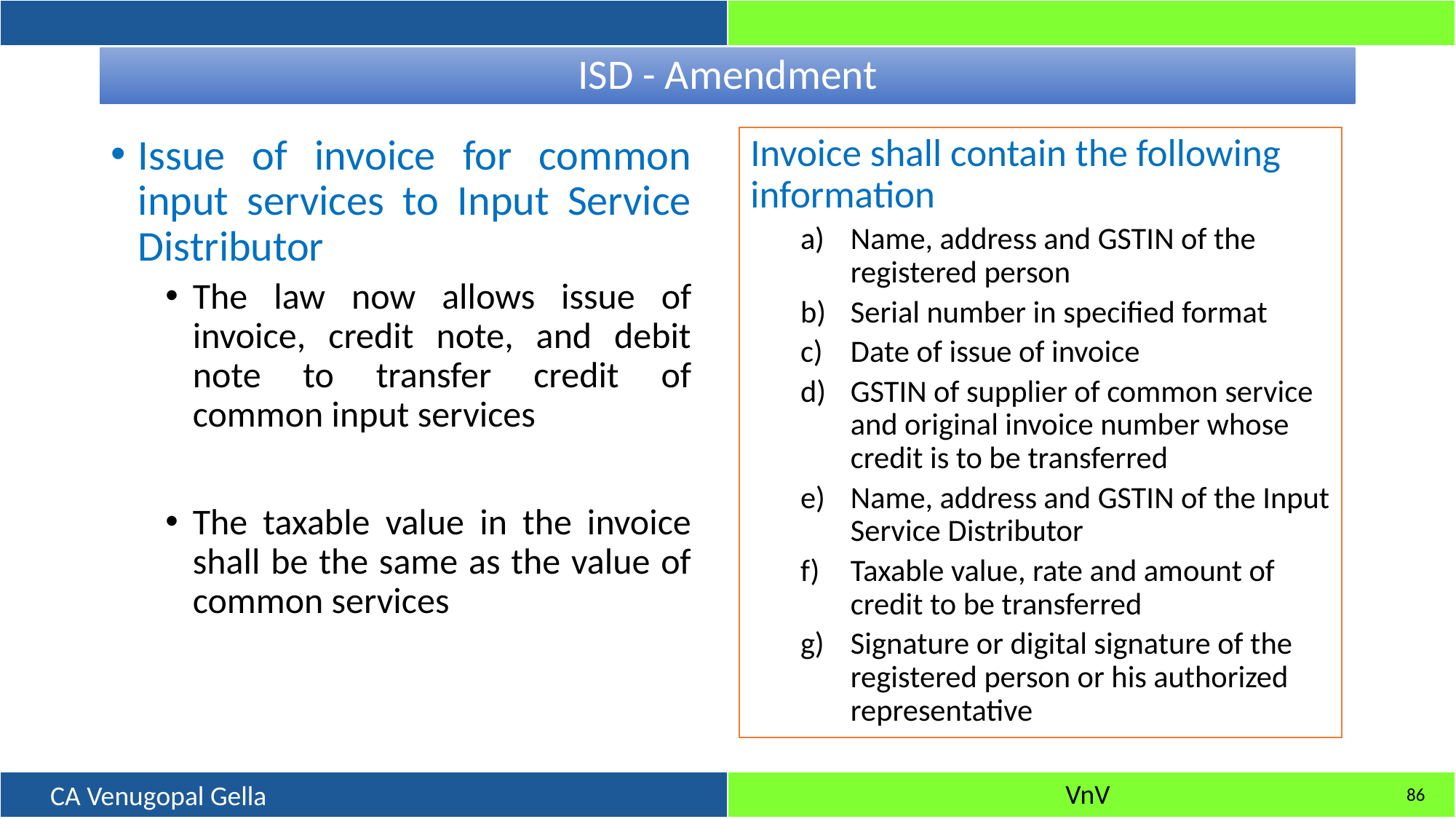

# ISD - Amendment
Issue of invoice for common input services to Input Service Distributor
The law now allows issue of invoice, credit note, and debit note to transfer credit of common input services

The taxable value in the invoice shall be the same as the value of common services

Invoice shall contain the following information
Name, address and GSTIN of the registered person
Serial number in specified format
Date of issue of invoice
GSTIN of supplier of common service and original invoice number whose credit is to be transferred
Name, address and GSTIN of the Input Service Distributor
Taxable value, rate and amount of credit to be transferred
Signature or digital signature of the registered person or his authorized representative
86